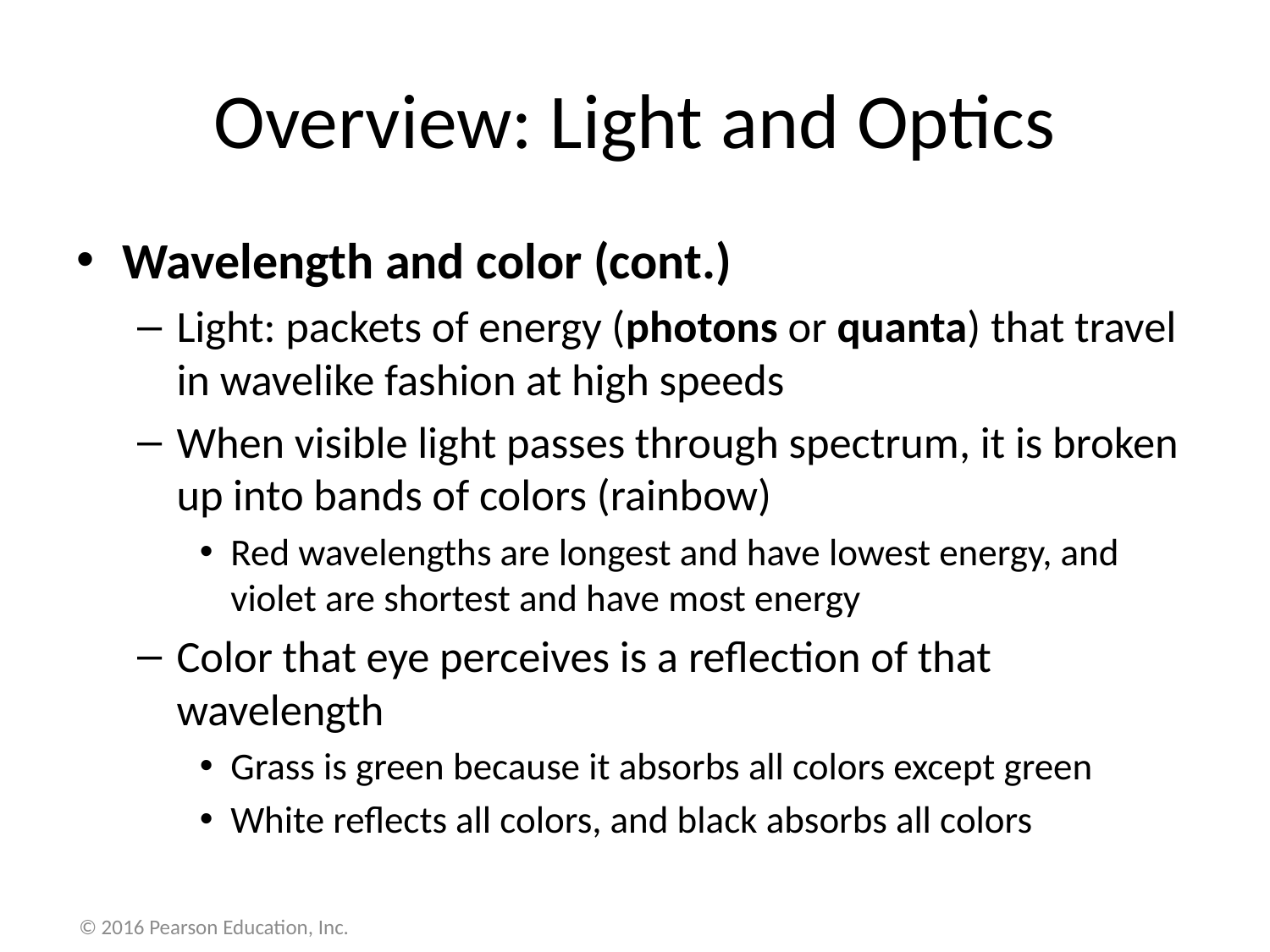

# Overview: Light and Optics
Wavelength and color (cont.)
Light: packets of energy (photons or quanta) that travel in wavelike fashion at high speeds
When visible light passes through spectrum, it is broken up into bands of colors (rainbow)
Red wavelengths are longest and have lowest energy, and violet are shortest and have most energy
Color that eye perceives is a reflection of that wavelength
Grass is green because it absorbs all colors except green
White reflects all colors, and black absorbs all colors

© 2016 Pearson Education, Inc.